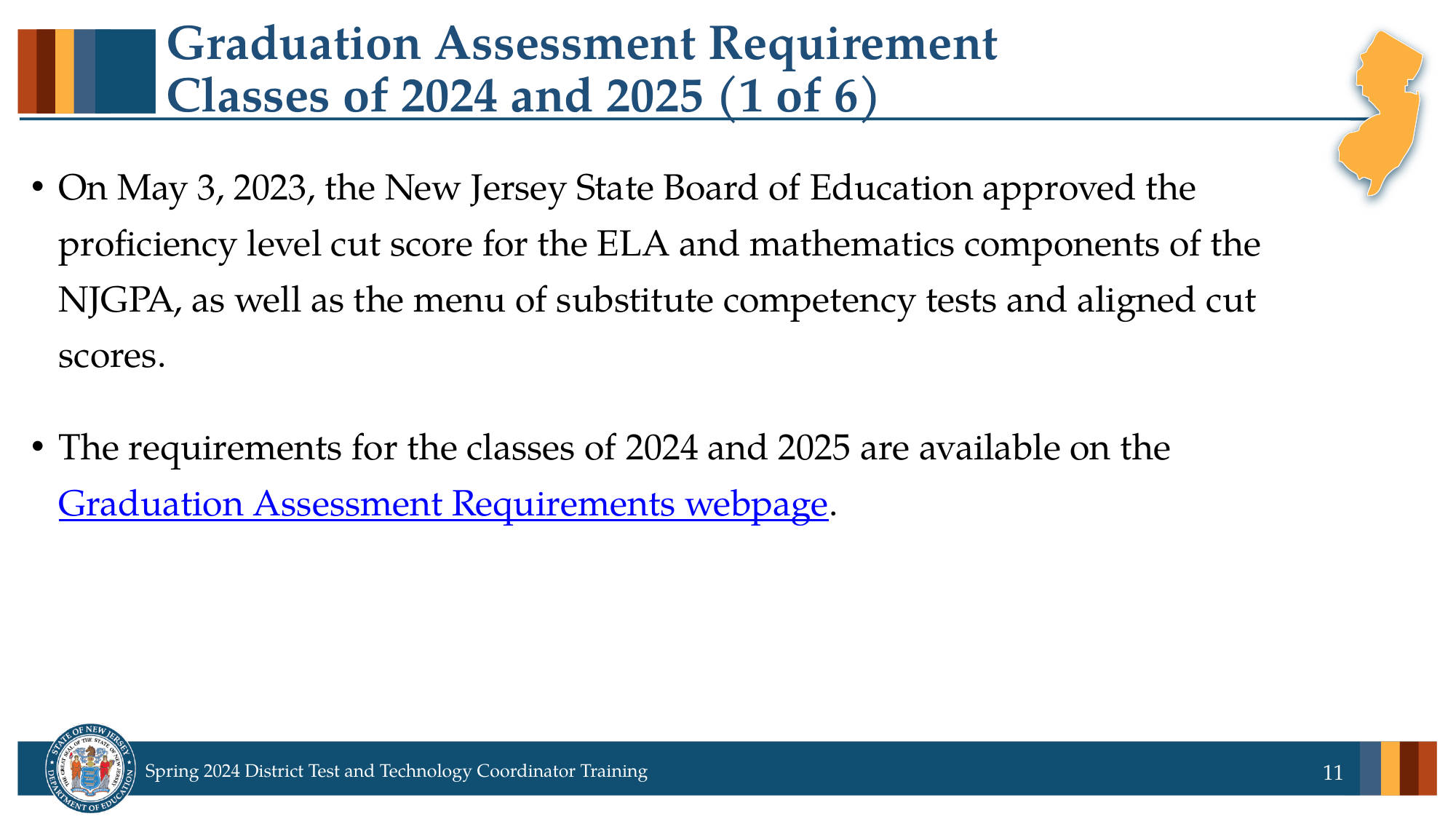

# Graduation Assessment Requirement Classes of 2024 and 2025 (1 of 6)
On May 3, 2023, the New Jersey State Board of Education approved the proficiency level cut score for the ELA and mathematics components of the NJGPA, as well as the menu of substitute competency tests and aligned cut scores.
The requirements for the classes of 2024 and 2025 are available on the Graduation Assessment Requirements webpage.

11